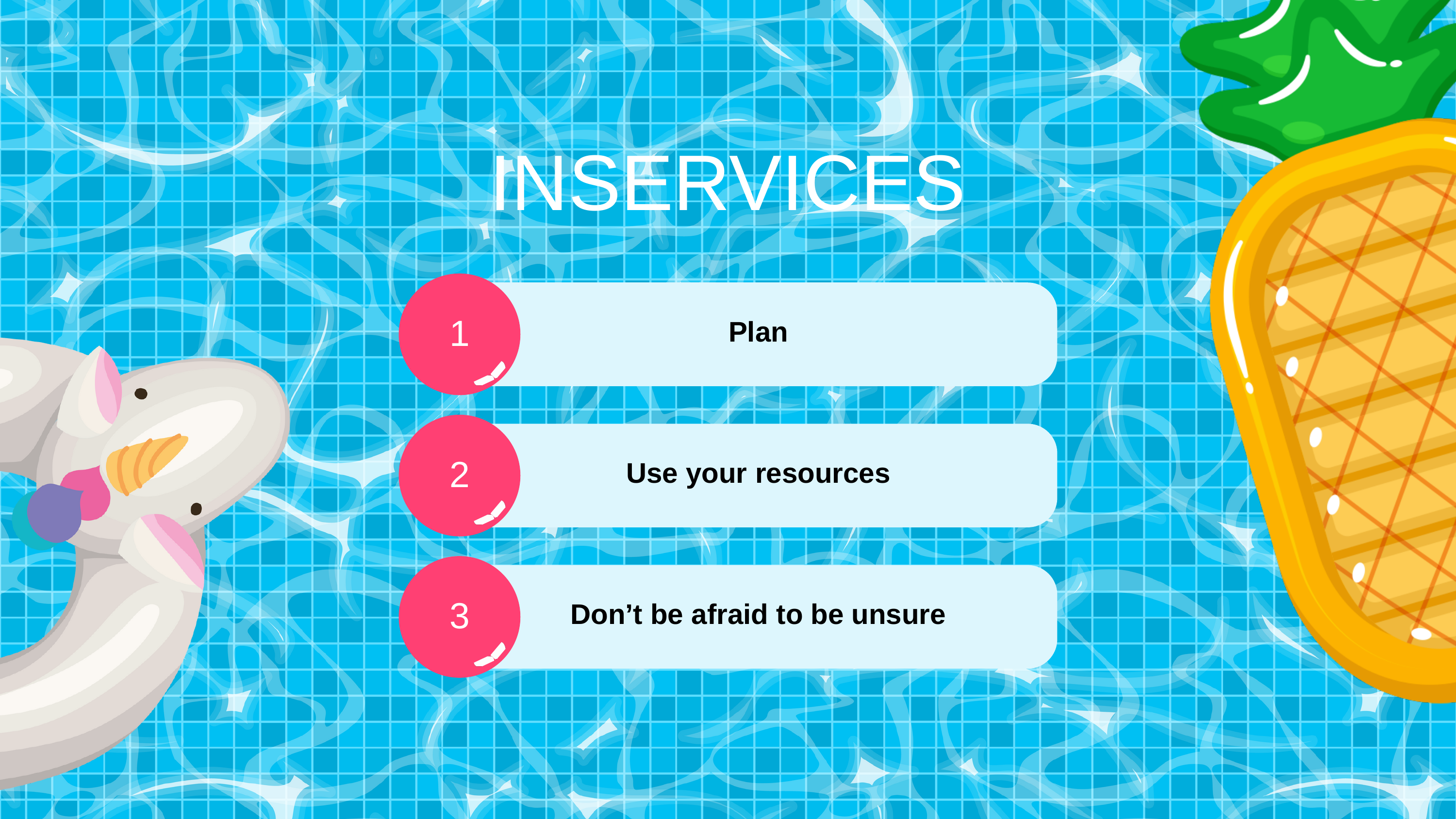

INSERVICES

1

Plan

2

Use your resources

3

Don’t be afraid to be unsure